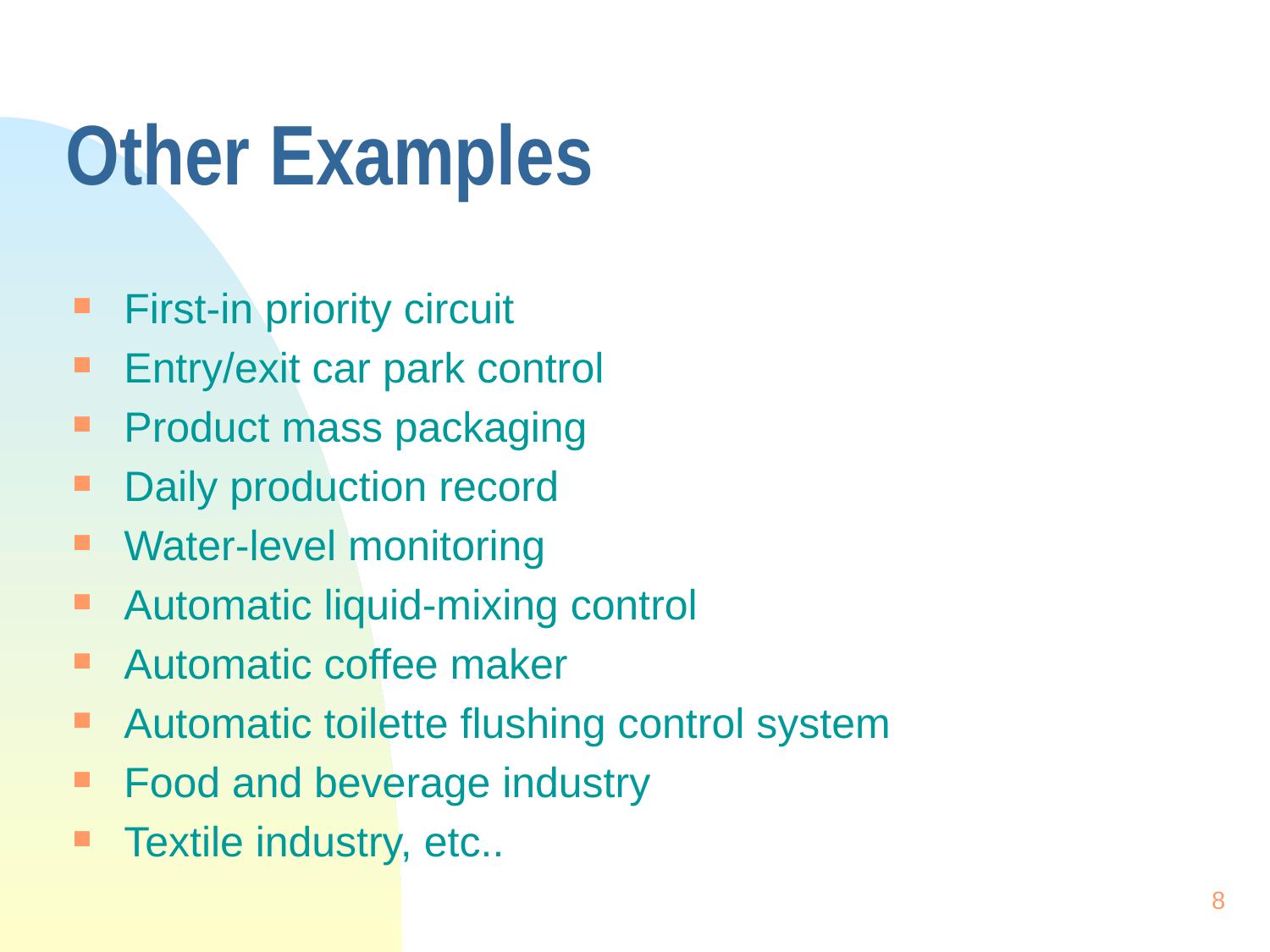

# Other Examples
First-in priority circuit
Entry/exit car park control
Product mass packaging
Daily production record
Water-level monitoring
Automatic liquid-mixing control
Automatic coffee maker
Automatic toilette flushing control system
Food and beverage industry
Textile industry, etc..

8